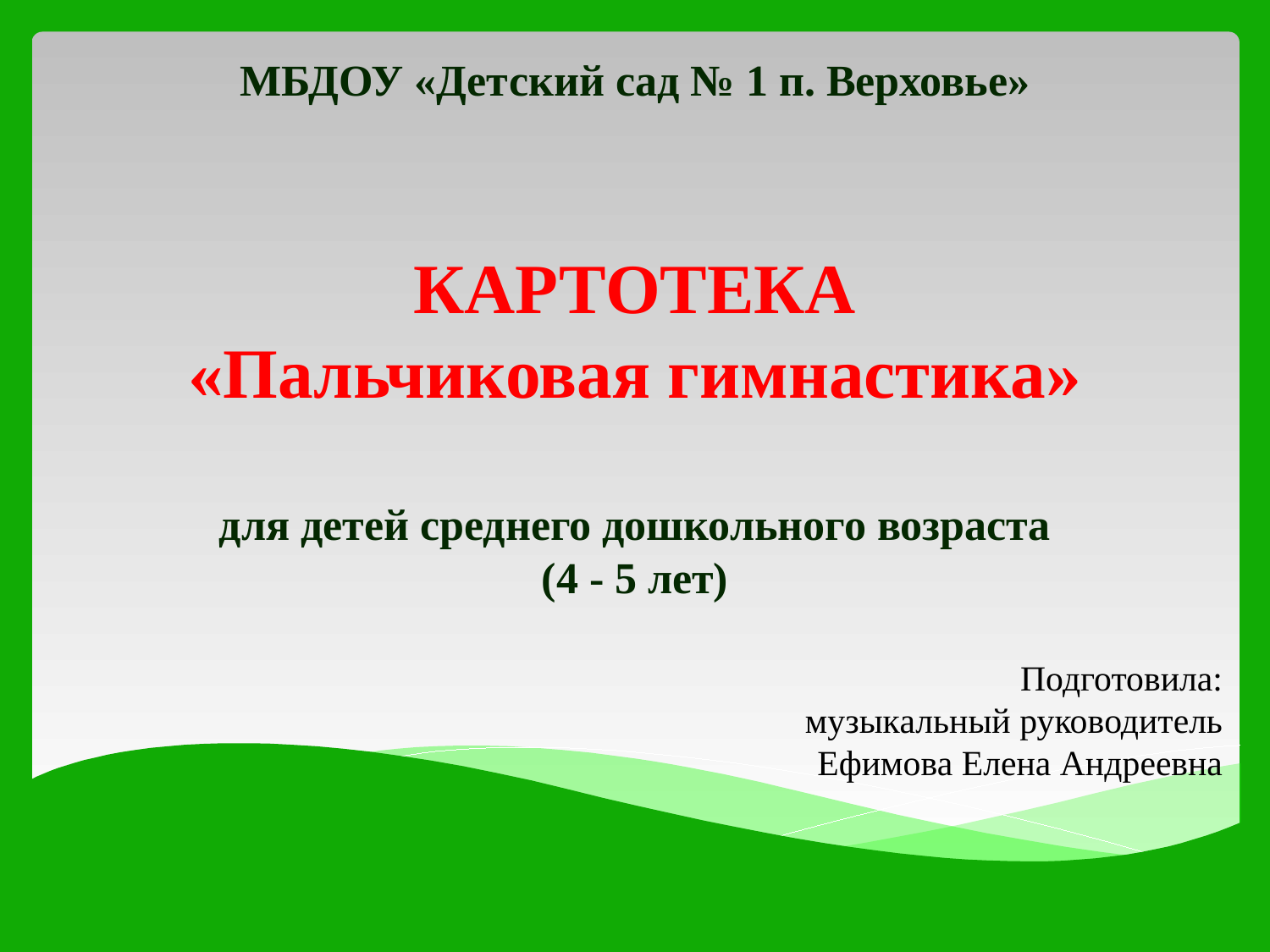

МБДОУ «Детский сад № 1 п. Верховье»

КАРТОТЕКА
«Пальчиковая гимнастика»

для детей среднего дошкольного возраста
(4 - 5 лет)

Подготовила:
музыкальный руководитель
Ефимова Елена Андреевна